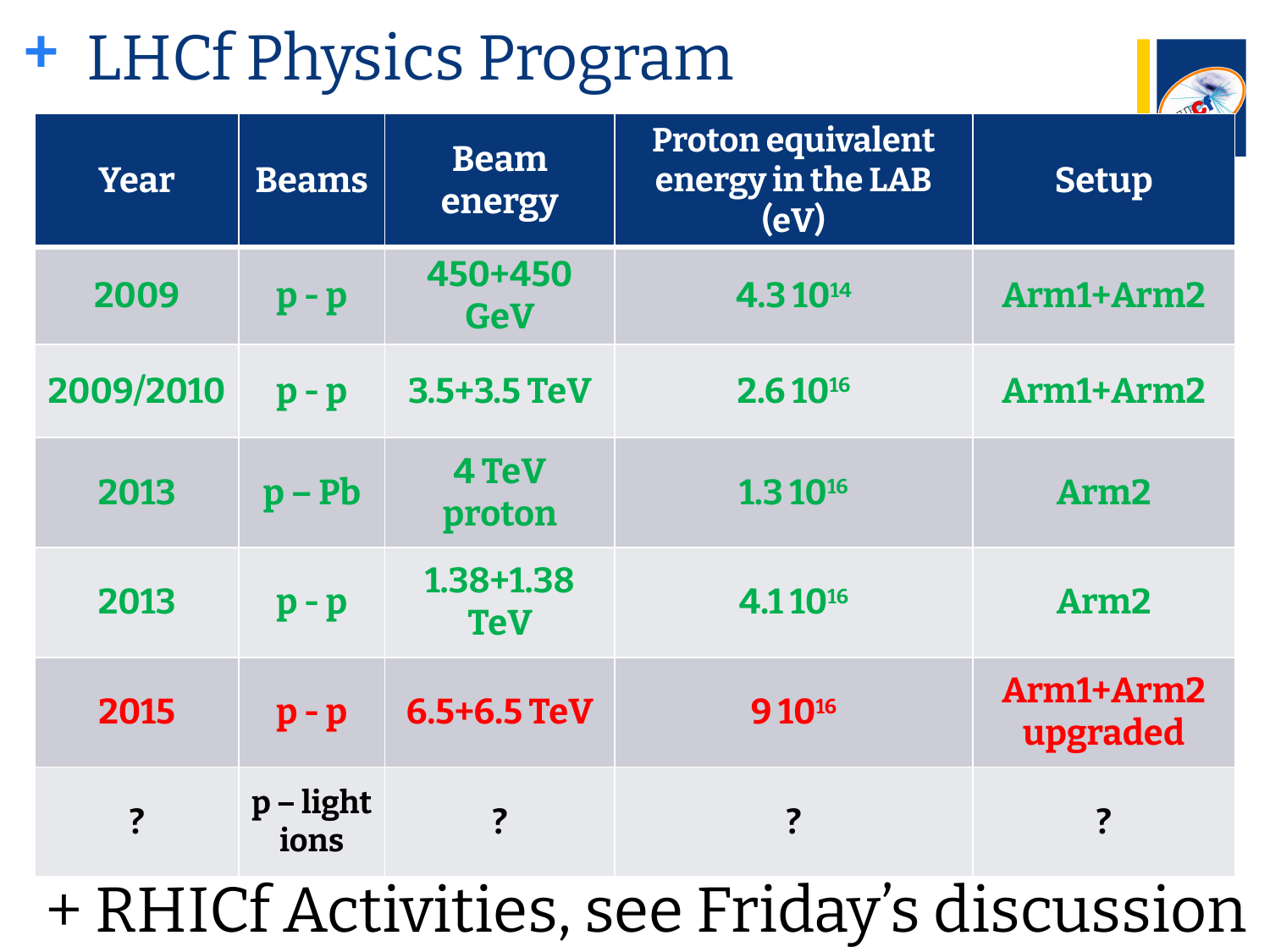

# LHCf Physics Program
| Year | Beams | Beam energy | Proton equivalent energy in the LAB (eV) | Setup |
| --- | --- | --- | --- | --- |
| 2009 | p - p | 450+450 GeV | 4.3 1014 | Arm1+Arm2 |
| 2009/2010 | p - p | 3.5+3.5 TeV | 2.6 1016 | Arm1+Arm2 |
| 2013 | p – Pb | 4 TeV proton | 1.3 1016 | Arm2 |
| 2013 | p - p | 1.38+1.38 TeV | 4.1 1016 | Arm2 |
| 2015 | p - p | 6.5+6.5 TeV | 9 1016 | Arm1+Arm2 upgraded |
| ? | p – light ions | ? | ? | ? |
+ RHICf Activities, see Friday’s discussion